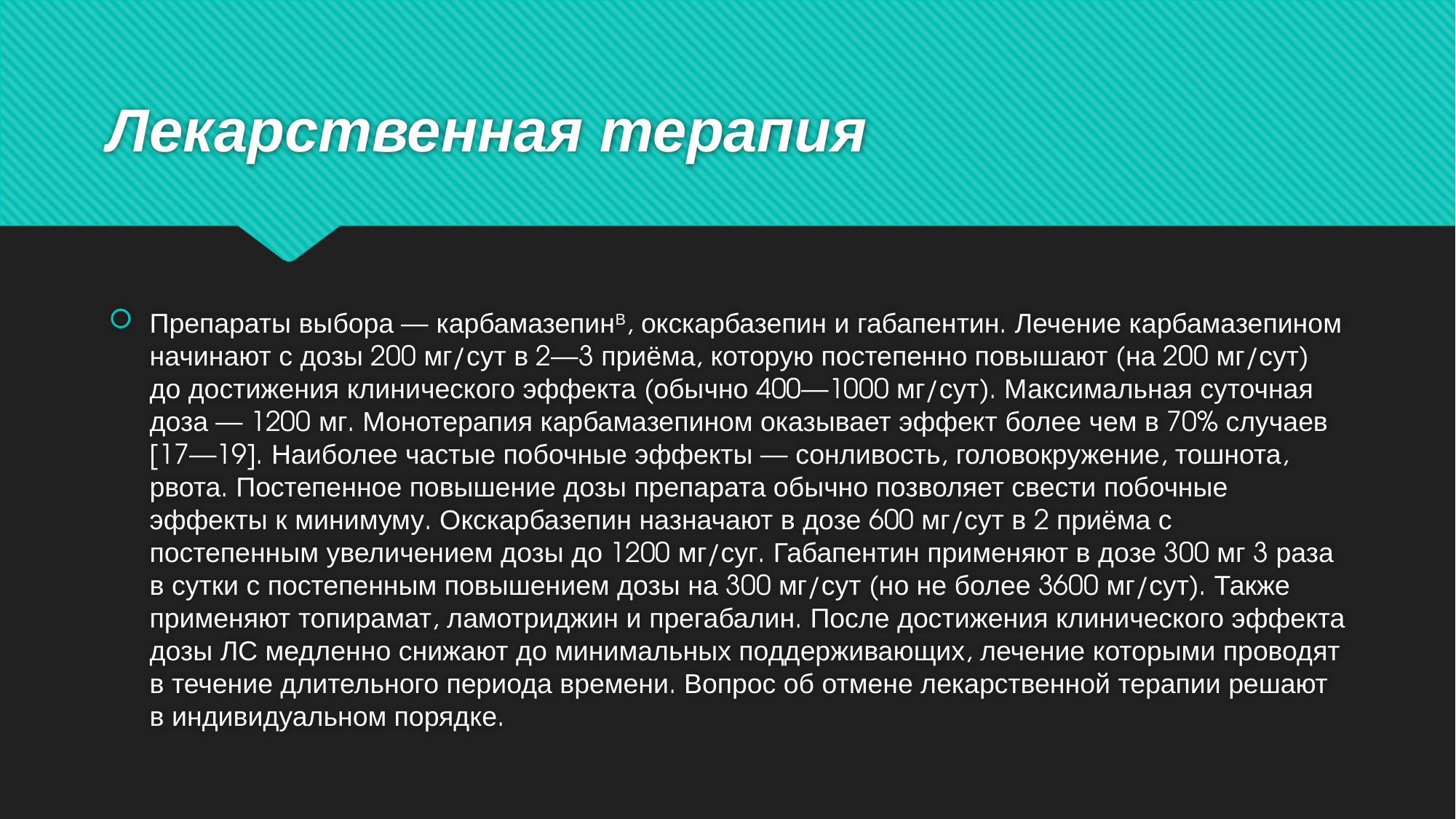

# Лекарственная терапия
Препараты выбора — карбамазепинВ, окскарбазепин и габапентин. Лечение карбамазепином начинают с дозы 200 мг/сут в 2—3 приёма, которую постепенно повышают (на 200 мг/сут) до достижения клинического эффекта (обычно 400—1000 мг/сут). Максимальная суточная доза — 1200 мг. Монотерапия карбамазепином оказывает эффект более чем в 70% случаев [17—19]. Наиболее частые побочные эффекты — сонливость, головокружение, тошнота, рвота. Постепенное повышение дозы препарата обычно позволяет свести побочные эффекты к минимуму. Окскарбазепин назначают в дозе 600 мг/сут в 2 приёма с постепенным увеличением дозы до 1200 мг/суг. Габапентин применяют в дозе 300 мг 3 раза в сутки с постепенным повышением дозы на 300 мг/сут (но не более 3600 мг/сут). Также применяют топирамат, ламотриджин и прегабалин. После достижения клинического эффекта дозы ЛС медленно снижают до минимальных поддерживающих, лечение которыми проводят в течение длительного периода времени. Вопрос об отмене лекарственной терапии решают в индивидуальном порядке.